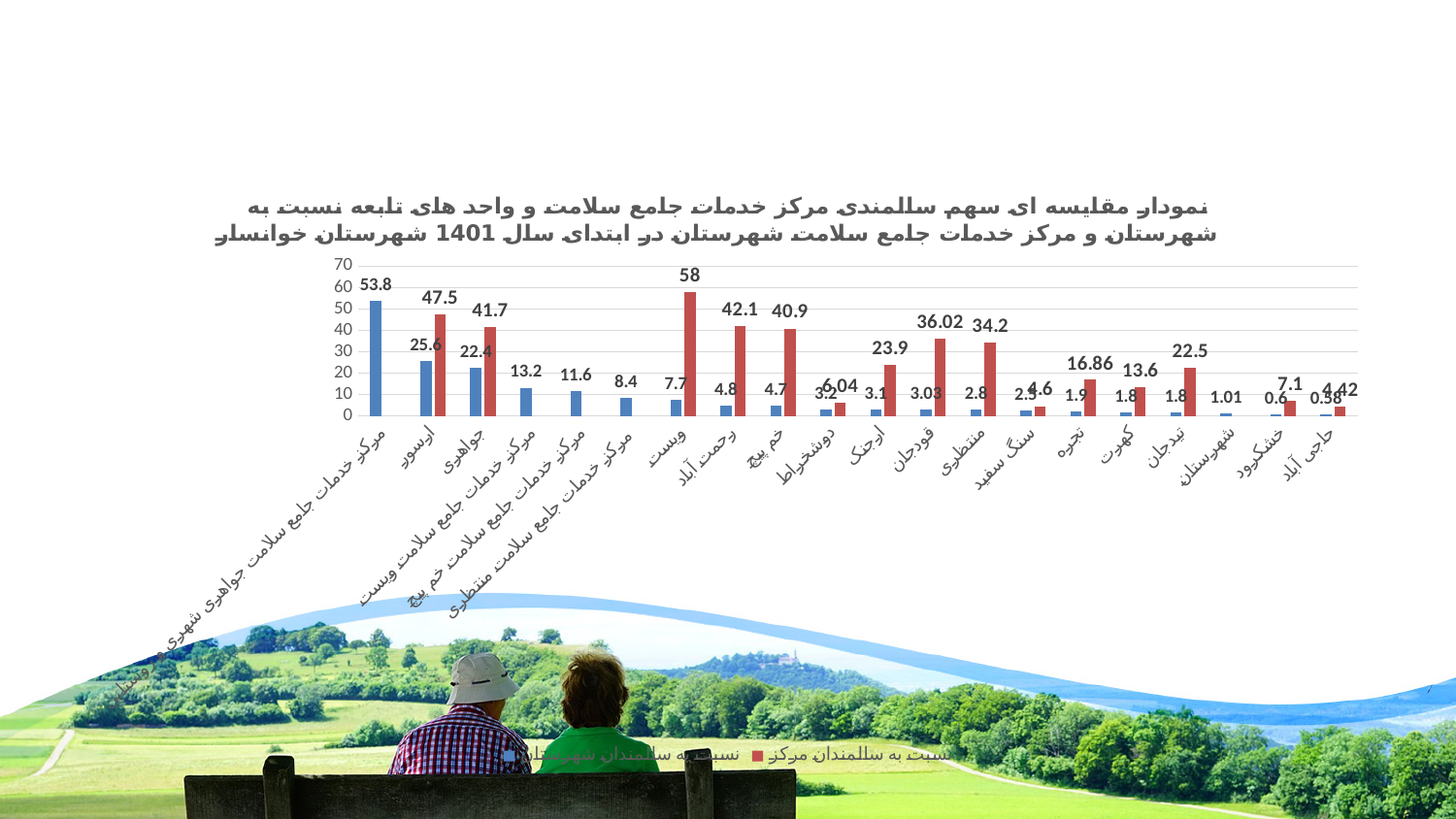

#

### Chart: نمودار مقایسه ای سهم سالمندی مرکز خدمات جامع سلامت و واحد های تابعه نسبت به شهرستان و مرکز خدمات جامع سلامت شهرستان در ابتدای سال 1401 شهرستان خوانسار

| Category | نسبت به سالمندان شهرستان | نسبت به سالمندان مرکز |
|---|---|---|
| مرکز خدمات جامع سلامت جواهری شهری و روستایی | 53.8 | None |
| ارسور | 25.6 | 47.5 |
| جواهری | 22.4 | 41.7 |
| مرکز خدمات جامع سلامت ویست | 13.2 | None |
| مرکز خدمات جامع سلامت خم پیچ | 11.6 | None |
| مرکز خدمات جامع سلامت منتظری  | 8.4 | None |
| ویست | 7.7 | 58.0 |
| رحمت آباد | 4.8 | 42.1 |
| خم پیچ | 4.7 | 40.9 |
| دوشخراط | 3.2 | 6.04 |
| ارجنک | 3.1 | 23.9 |
| قودجان | 3.03 | 36.02 |
| منتظری | 2.8 | 34.2 |
| سنگ سفید | 2.5 | 4.6 |
| تجره | 1.9 | 16.86 |
| کهرت | 1.8 | 13.6 |
| تیدجان | 1.8 | 22.5 |
| شهرستان | 1.01 | None |
| خشکرود | 0.6 | 7.1 |
| حاجی آباد | 0.58 | 4.42 |